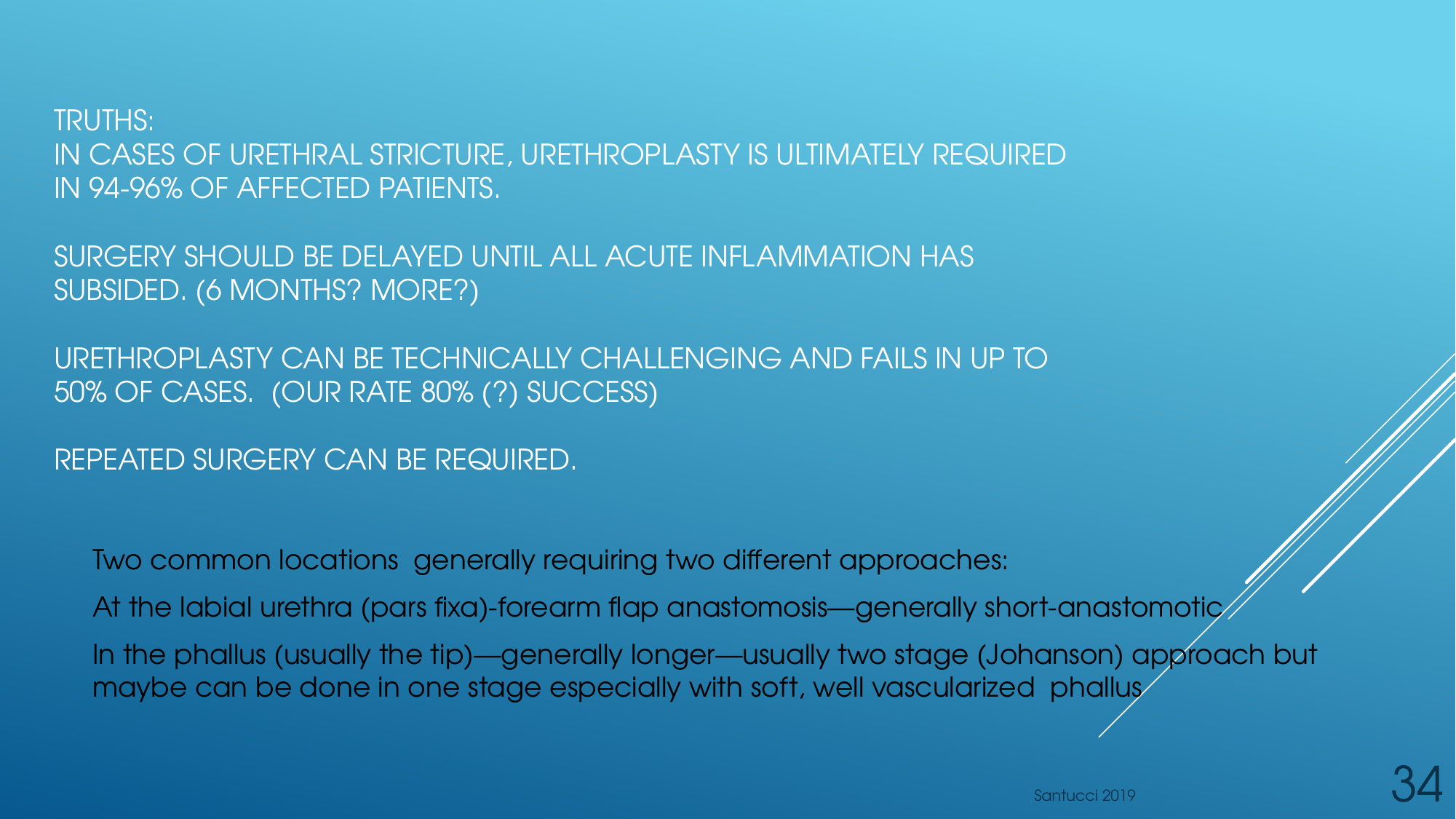

# TRUTHS: In cases of urethral stricture, urethroplasty is ultimately required in 94-96% of affected patients. Surgery should be delayed until all acute inflammation has subsided. (6 months? More?) Urethroplasty Can Be technically challenging and fails in up to 50% of cases.  (Our rate 80% (?) success) Repeated surgery can be required.
Two common locations  generally requiring two different approaches:
At the labial urethra (pars fixa)-forearm flap anastomosis—generally short-anastomotic
In the phallus (usually the tip)—generally longer—usually two stage (Johanson) approach but maybe can be done in one stage especially with soft, well vascularized  phallus
34
Santucci 2019